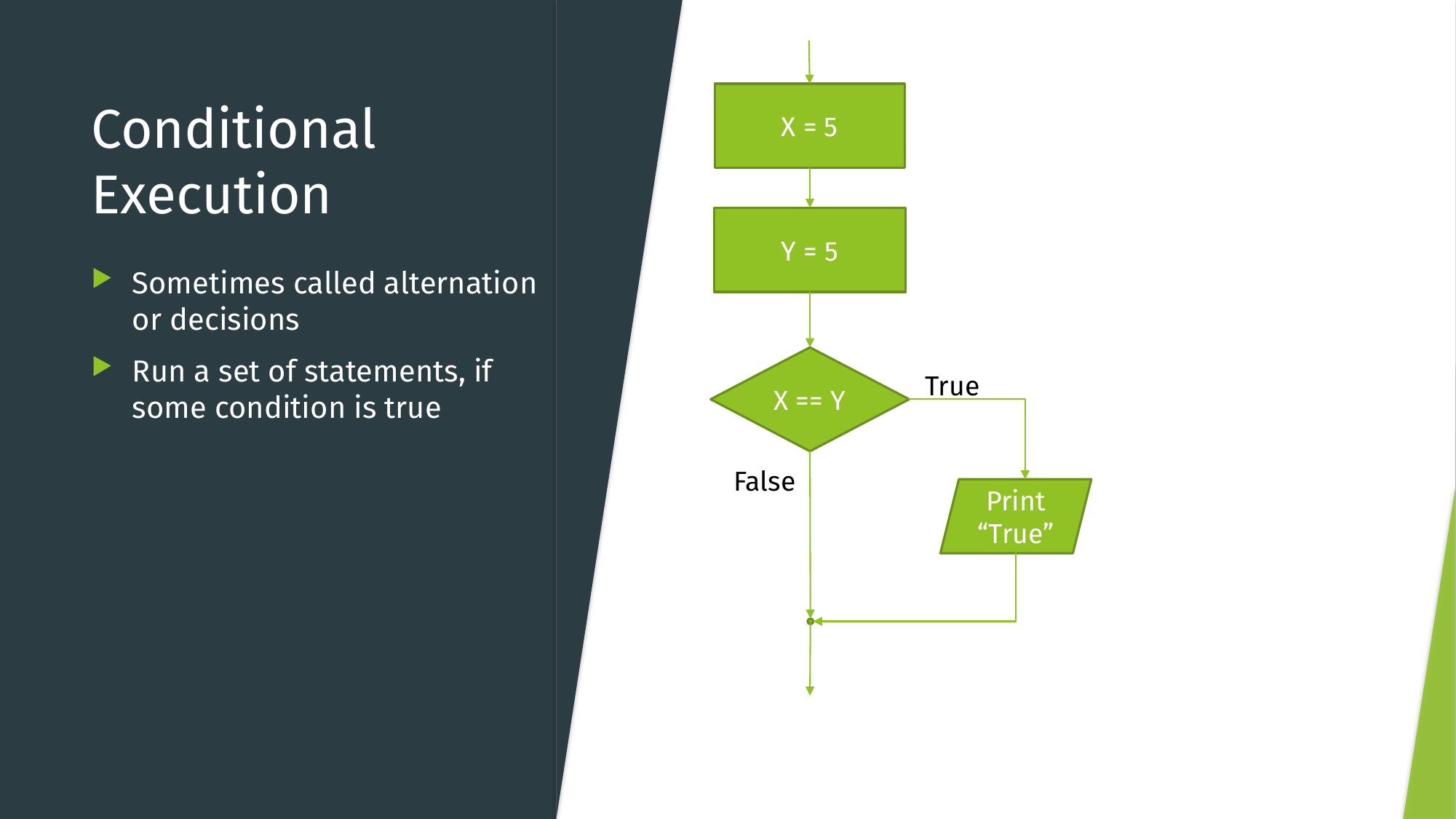

# Conditional Execution
X = 5
Y = 5
Sometimes called alternation or decisions
Run a set of statements, if some condition is true
X == Y
True
False
Print “True”